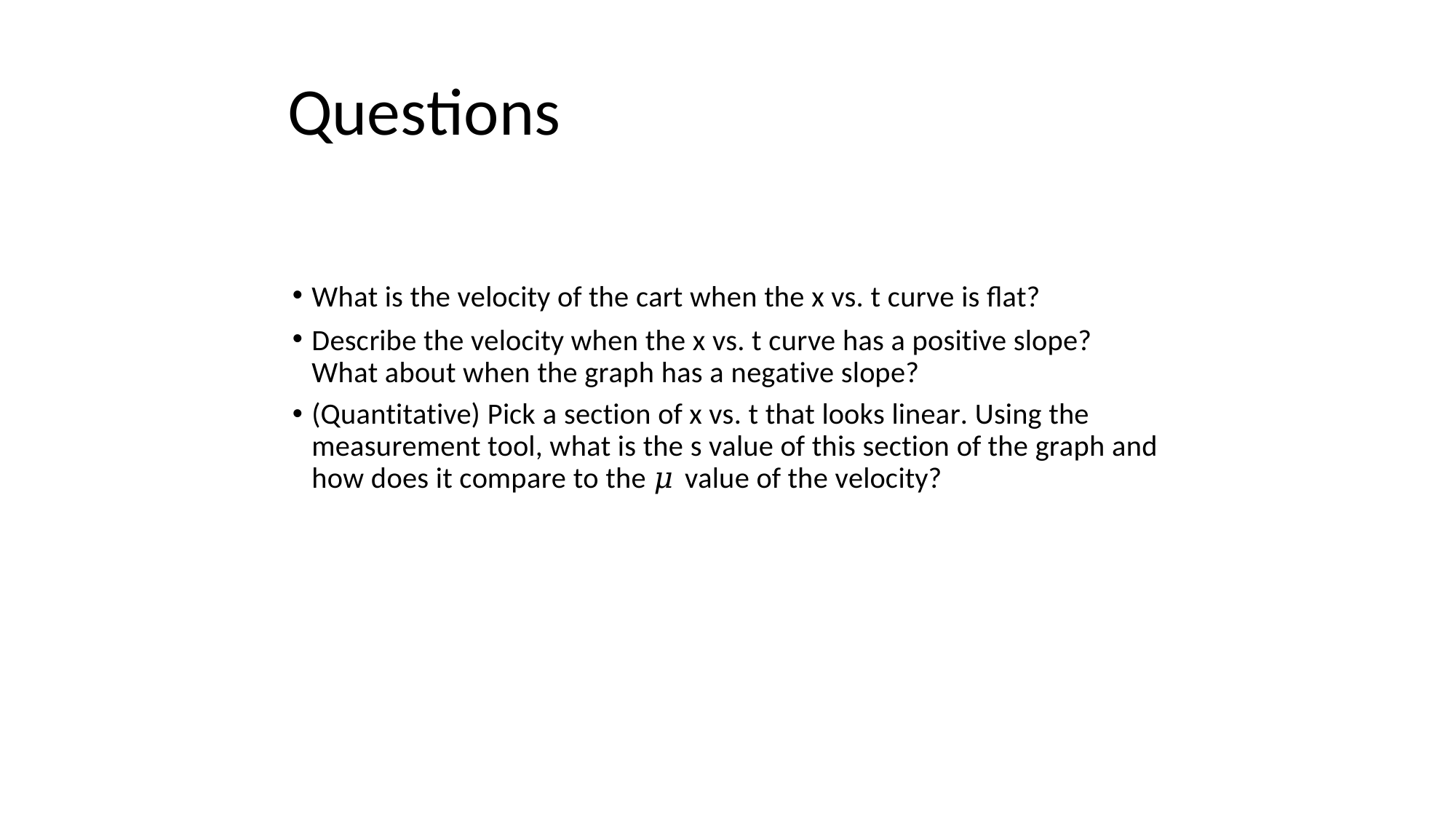

# Questions
What is the velocity of the cart when the x vs. t curve is flat?
Describe the velocity when the x vs. t curve has a positive slope? What about when the graph has a negative slope?
(Quantitative) Pick a section of x vs. t that looks linear. Using the measurement tool, what is the s value of this section of the graph and how does it compare to the 𝜇 value of the velocity?